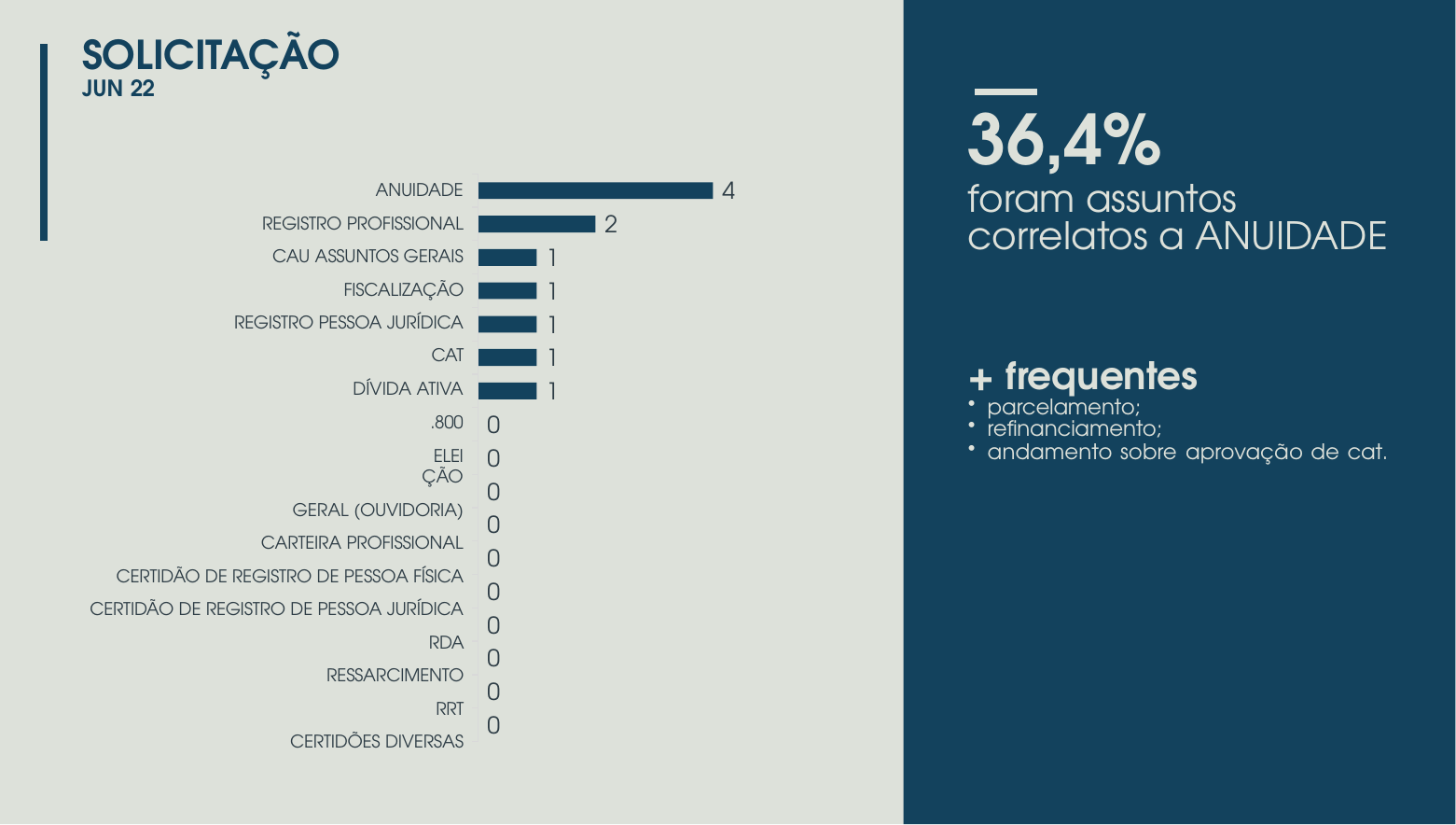

# SOLICITAÇÃO
JUN 22

36,4%
foram assuntos correlatos a ANUIDADE

4
ANUIDADE
REGISTRO PROFISSIONAL CAU ASSUNTOS GERAIS
FISCALIZAÇÃO REGISTRO PESSOA JURÍDICA
CAT DÍVIDA ATIVA
.800
ELEIÇÃO
GERAL (OUVIDORIA) CARTEIRA PROFISSIONAL
CERTIDÃO DE REGISTRO DE PESSOA FÍSICA CERTIDÃO DE REGISTRO DE PESSOA JURÍDICA
RDA RESSARCIMENTO
RRT CERTIDÕES DIVERSAS
2
1
1
1
1
1
+ frequentes
parcelamento;
refinanciamento;
andamento sobre aprovação de cat.
0
0
0
0
0
0
0
0
0
0